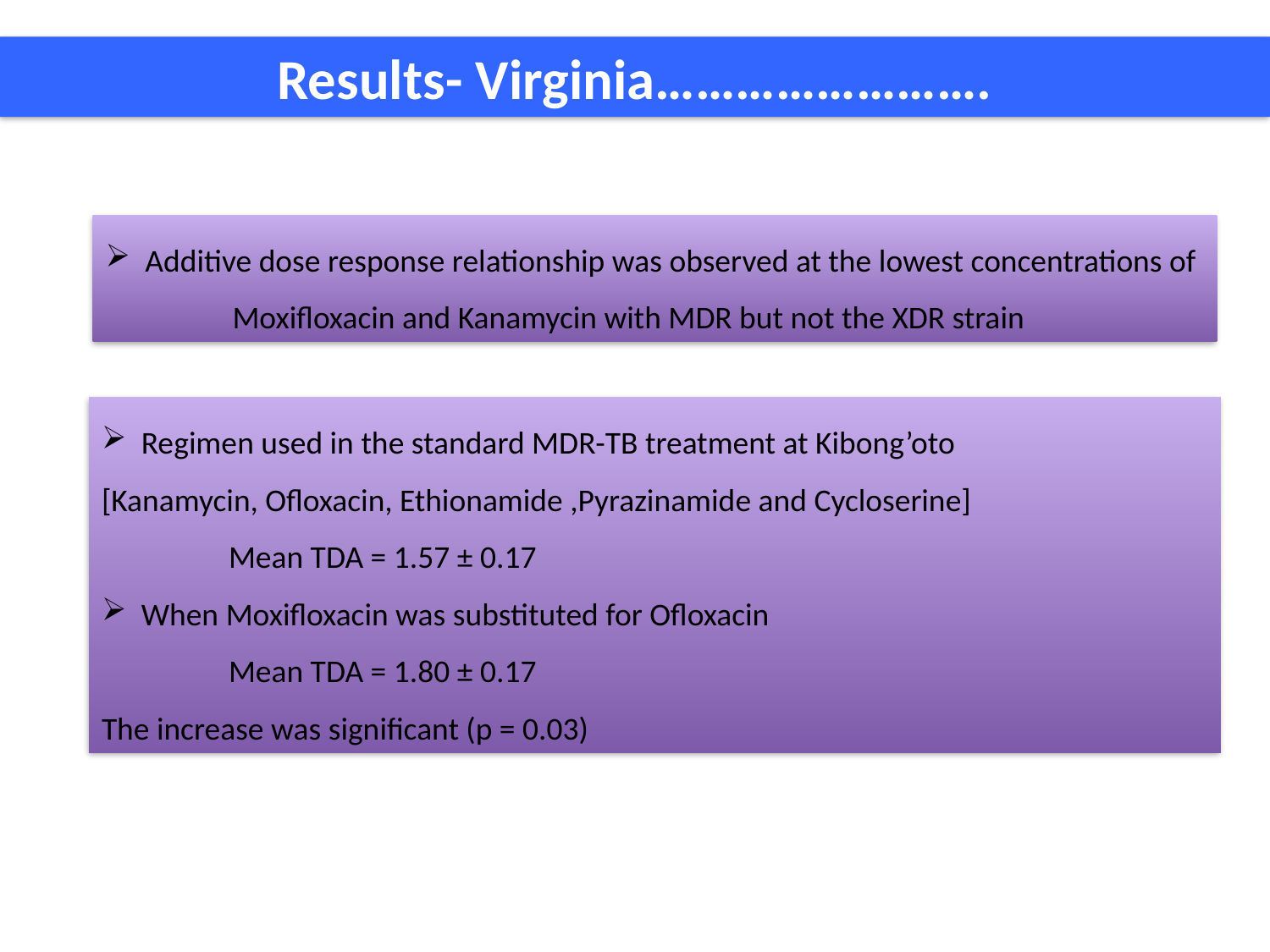

Results- Virginia…………………….
Additive dose response relationship was observed at the lowest concentrations of
	Moxifloxacin and Kanamycin with MDR but not the XDR strain
Regimen used in the standard MDR-TB treatment at Kibong’oto
[Kanamycin, Ofloxacin, Ethionamide ,Pyrazinamide and Cycloserine]
	Mean TDA = 1.57 ± 0.17
When Moxifloxacin was substituted for Ofloxacin
	Mean TDA = 1.80 ± 0.17
The increase was significant (p = 0.03)